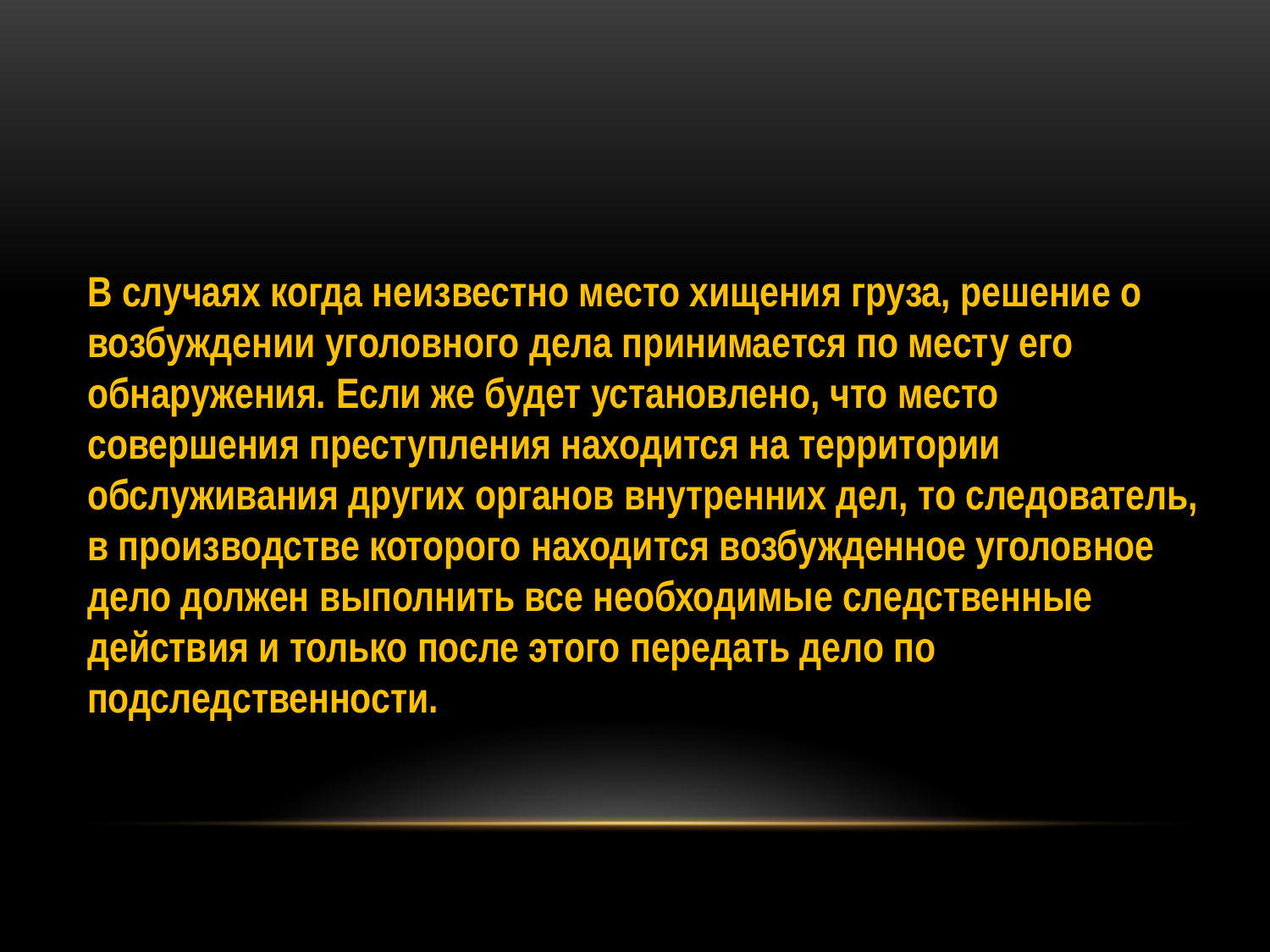

В случаях когда неизвестно место хищения груза, решение о возбуждении уголовного дела принимается по месту его обнаружения. Если же будет установлено, что место совершения преступления находится на территории обслуживания других органов внутренних дел, то следователь, в производстве которого находится возбужденное уголовное дело должен выполнить все необходимые следственные действия и только после этого передать дело по подследственности.